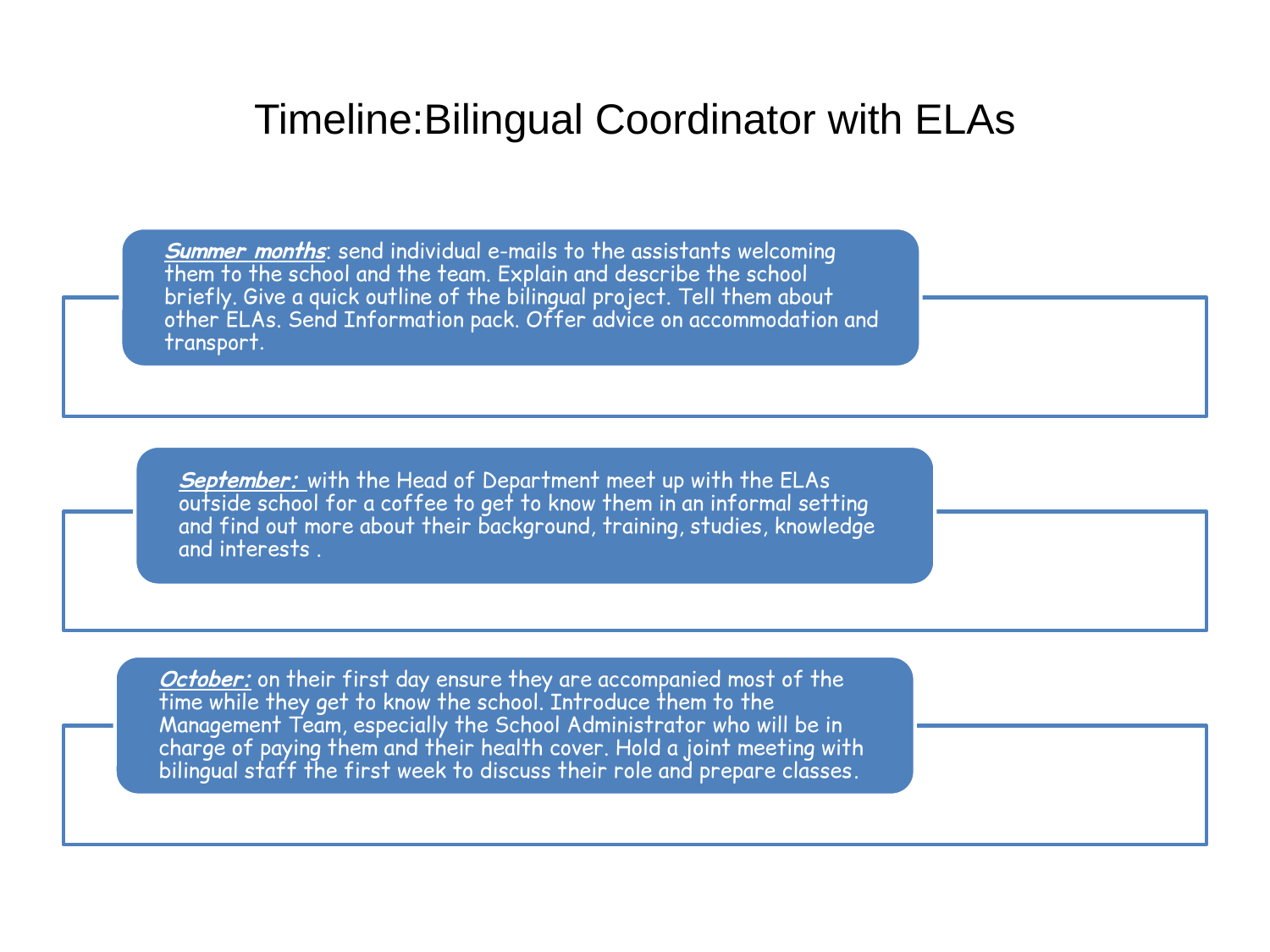

# Timeline:Bilingual Coordinator with ELAs
Summer months: send individual e-mails to the assistants welcoming them to the school and the team. Explain and describe the school briefly. Give a quick outline of the bilingual project. Tell them about other ELAs. Send Information pack. Offer advice on accommodation and transport.
September: with the Head of Department meet up with the ELAs outside school for a coffee to get to know them in an informal setting and find out more about their background, training, studies, knowledge and interests .
October: on their first day ensure they are accompanied most of the time while they get to know the school. Introduce them to the Management Team, especially the School Administrator who will be in charge of paying them and their health cover. Hold a joint meeting with bilingual staff the first week to discuss their role and prepare classes.